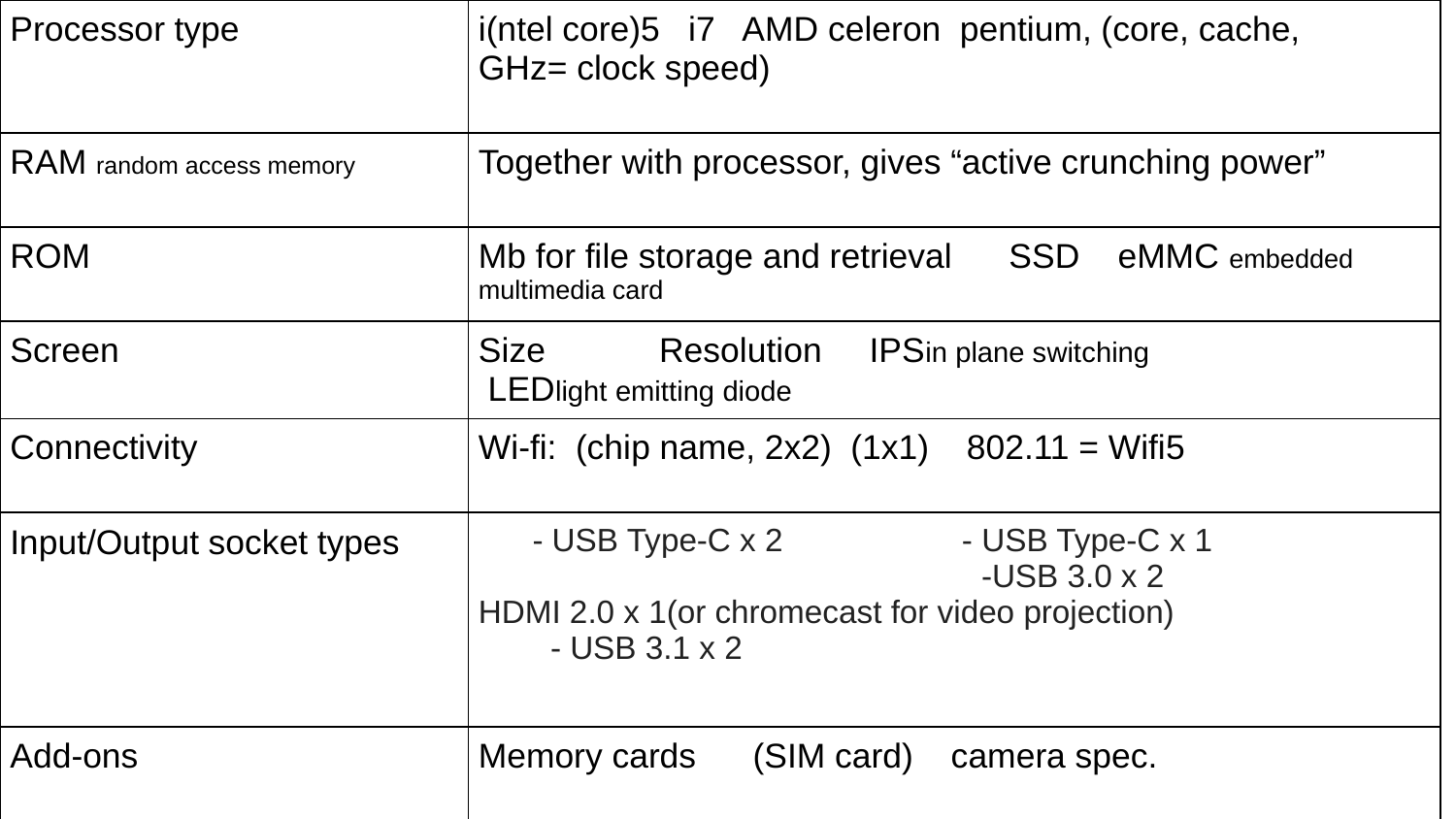

| Processor type | i(ntel core)5 i7 AMD celeron pentium, (core, cache, GHz= clock speed) |
| --- | --- |
| RAM random access memory | Together with processor, gives “active crunching power” |
| ROM | Mb for file storage and retrieval SSD eMMC embedded multimedia card |
| Screen | Size Resolution IPSin plane switching LEDlight emitting diode |
| Connectivity | Wi-fi: (chip name, 2x2) (1x1) 802.11 = Wifi5 |
| Input/Output socket types | - USB Type-C x 2 - USB Type-C x 1 -USB 3.0 x 2 HDMI 2.0 x 1(or chromecast for video projection) - USB 3.1 x 2 |
| Add-ons | Memory cards (SIM card) camera spec. |